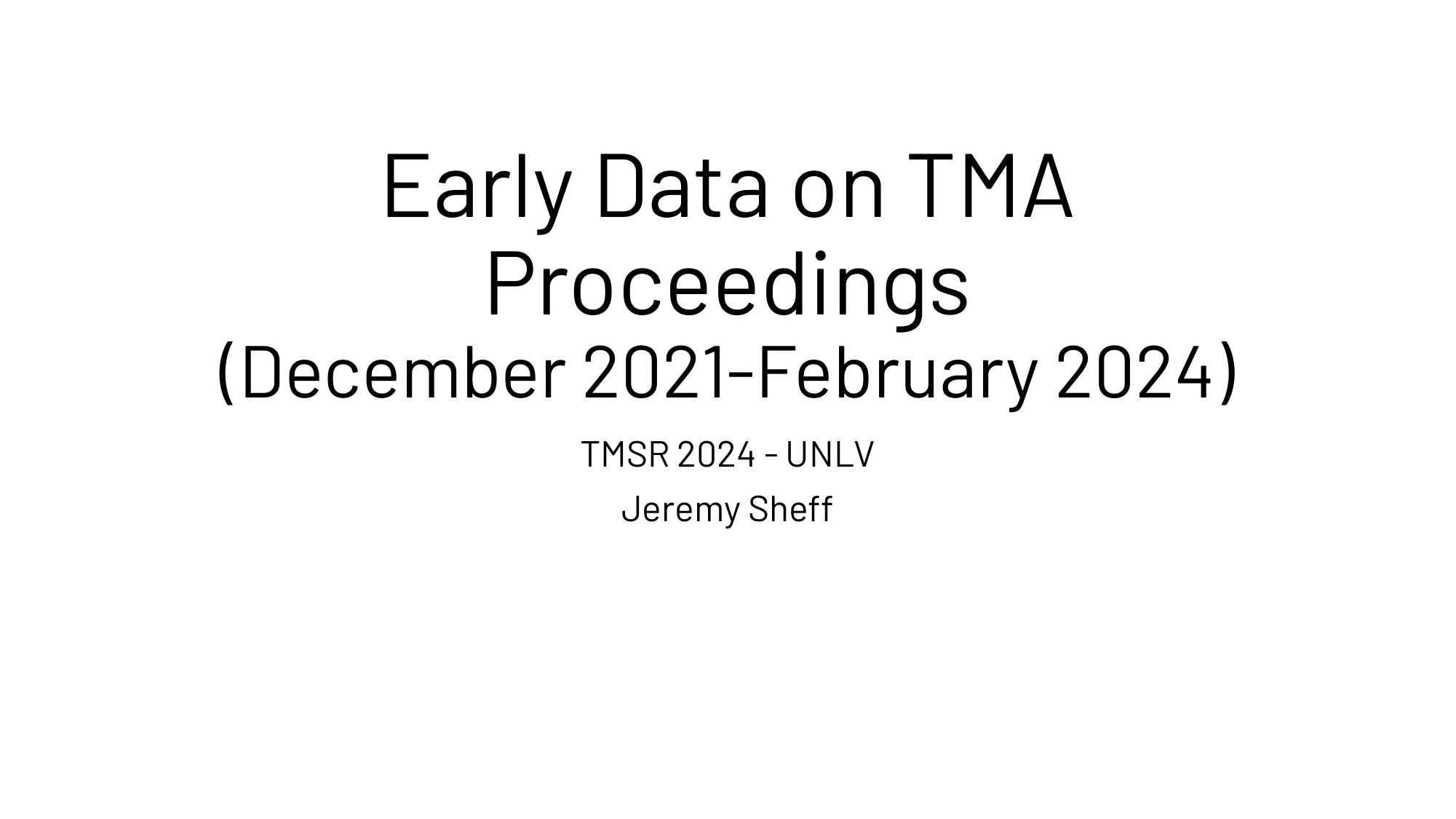

# Early Data on TMA Proceedings (December 2021-February 2024)
TMSR 2024 - UNLV
Jeremy Sheff